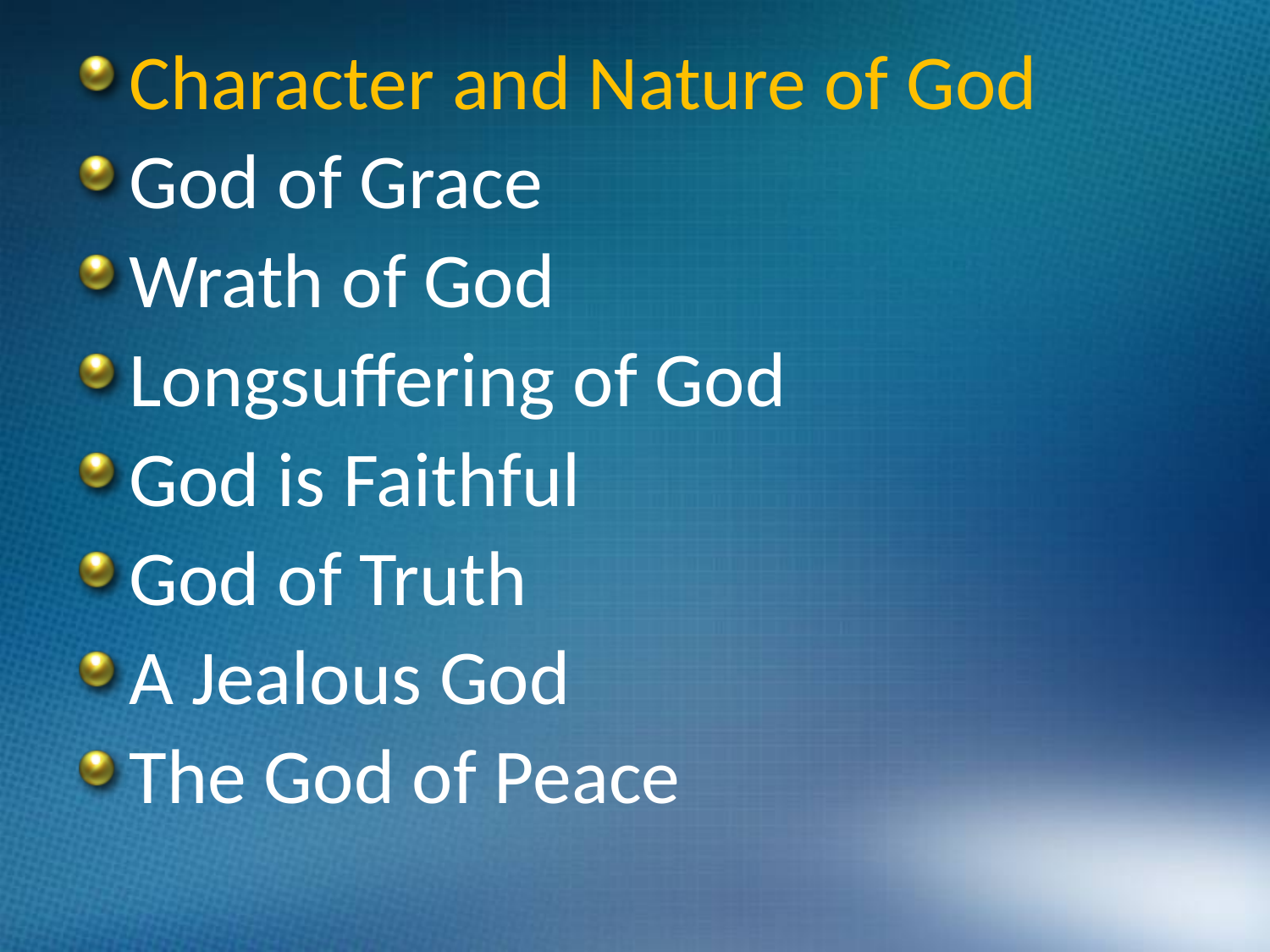

Character and Nature of God
God of Grace
Wrath of God
Longsuffering of God
God is Faithful
God of Truth
A Jealous God
The God of Peace